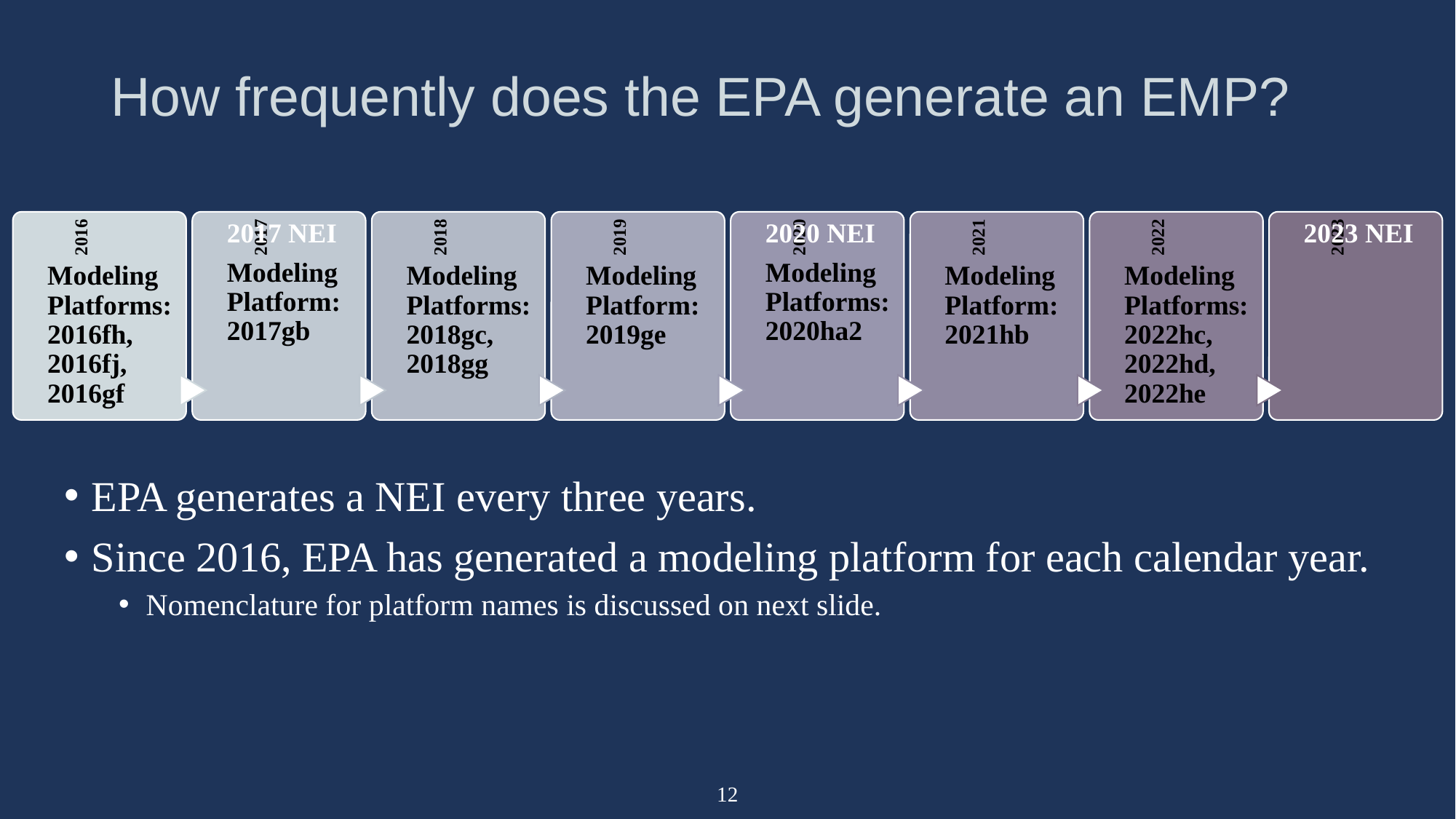

# How frequently does the EPA generate an EMP?
2016

Modeling Platforms: 2016fh, 2016fj, 2016gf
2017
2017 NEI
Modeling Platform: 2017gb
2018

Modeling Platforms: 2018gc, 2018gg
2019

Modeling Platform: 2019ge
2020
2020 NEI
Modeling Platforms: 2020ha2
2021

Modeling Platform: 2021hb
2022

Modeling Platforms: 2022hc, 2022hd, 2022he
2023
2023 NEI

EPA generates a NEI every three years.
Since 2016, EPA has generated a modeling platform for each calendar year.
Nomenclature for platform names is discussed on next slide.